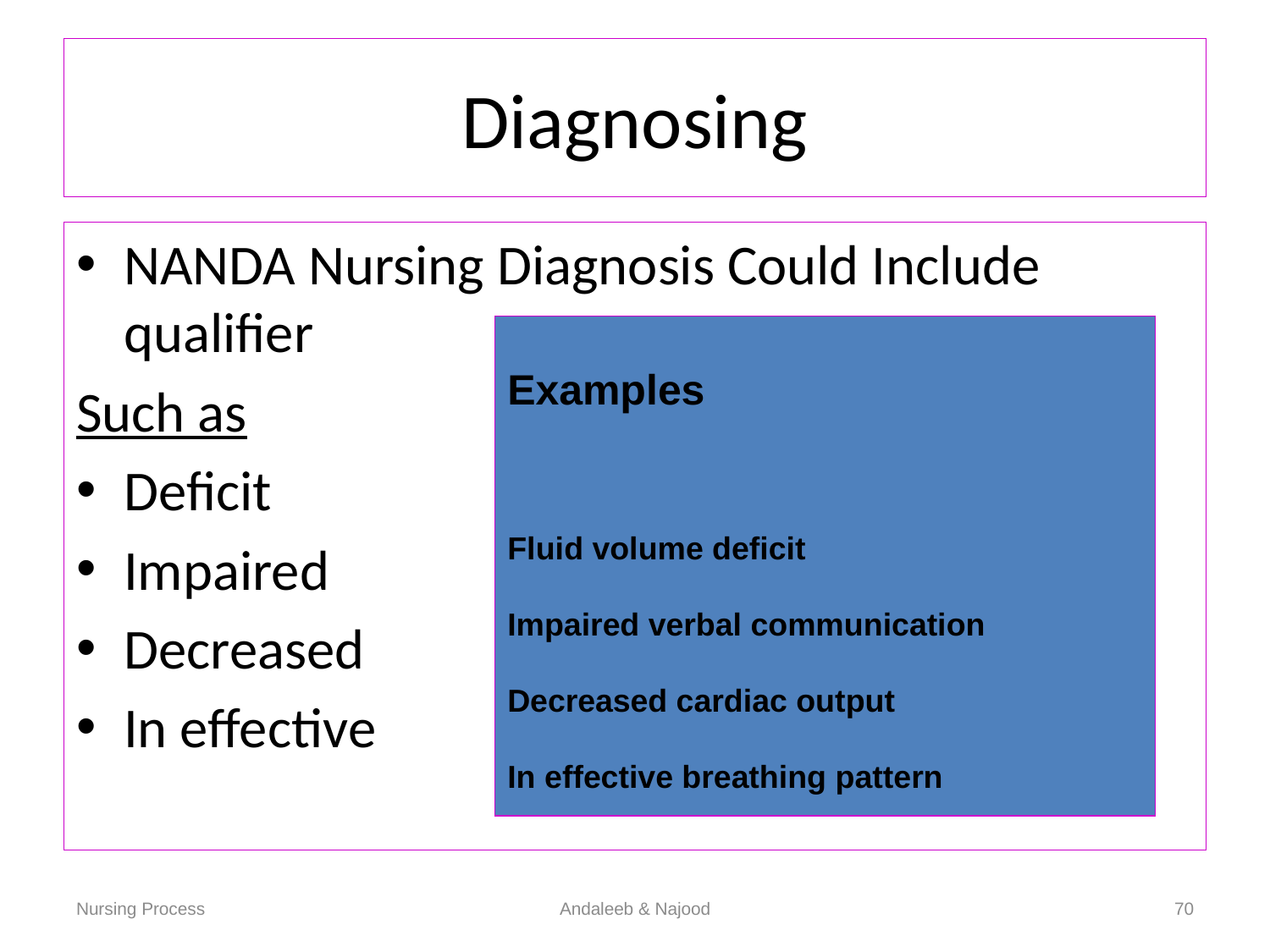

# Diagnosing
NANDA Nursing Diagnosis Could Include qualifier
Such as
Deficit
Impaired
Decreased
In effective

Examples

Fluid volume deficit

Impaired verbal communication

Decreased cardiac output

In effective breathing pattern

Nursing Process
Andaleeb & Najood
70